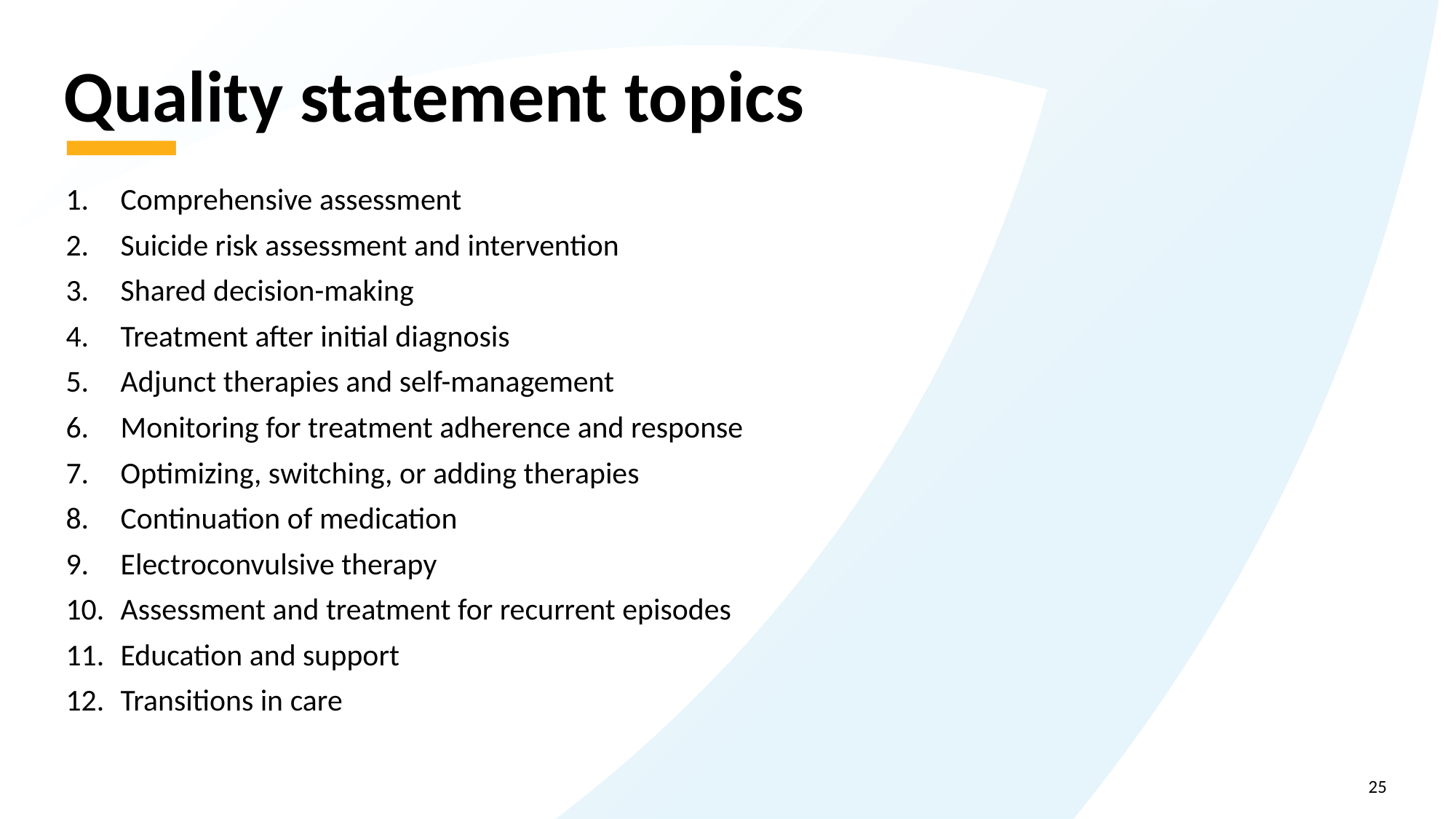

# Quality statement topics
Comprehensive assessment
Suicide risk assessment and intervention
Shared decision-making
Treatment after initial diagnosis
Adjunct therapies and self-management
Monitoring for treatment adherence and response
Optimizing, switching, or adding therapies
Continuation of medication
Electroconvulsive therapy
Assessment and treatment for recurrent episodes
Education and support
Transitions in care